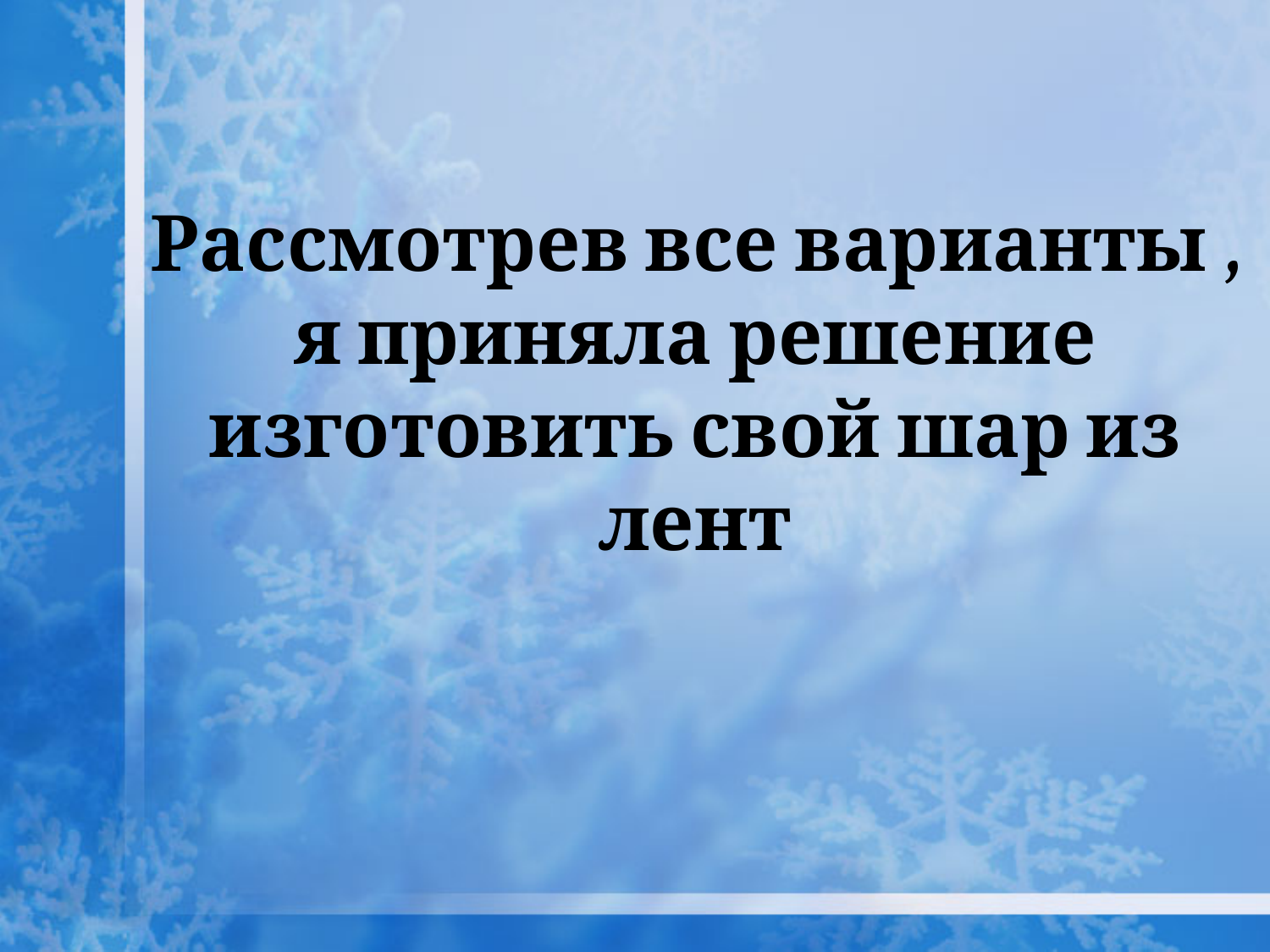

# Рассмотрев все варианты , я приняла решение изготовить свой шар из лент